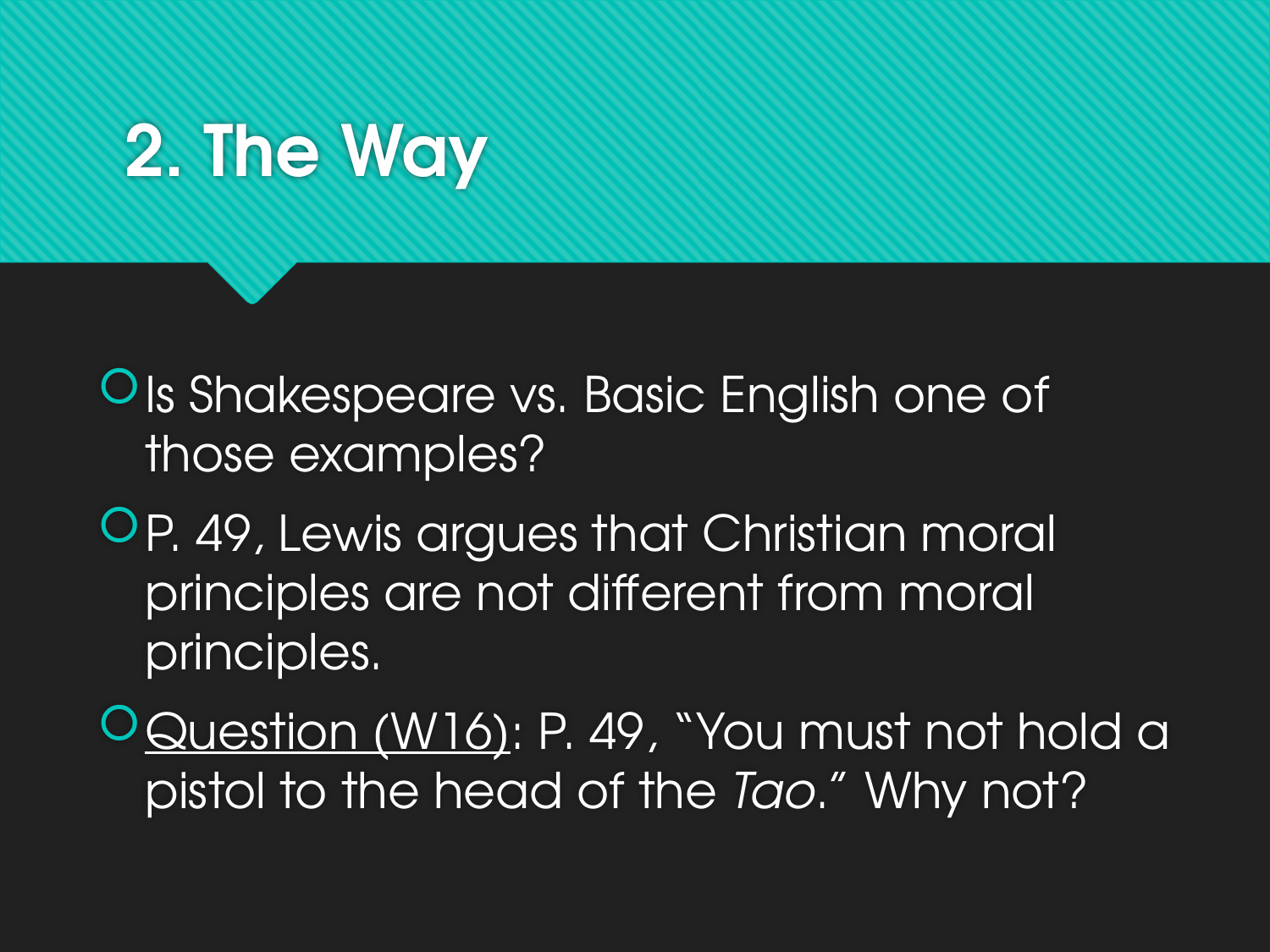

# 2. The Way
Is Shakespeare vs. Basic English one of those examples?
P. 49, Lewis argues that Christian moral principles are not different from moral principles.
Question (W16): P. 49, “You must not hold a pistol to the head of the Tao.” Why not?